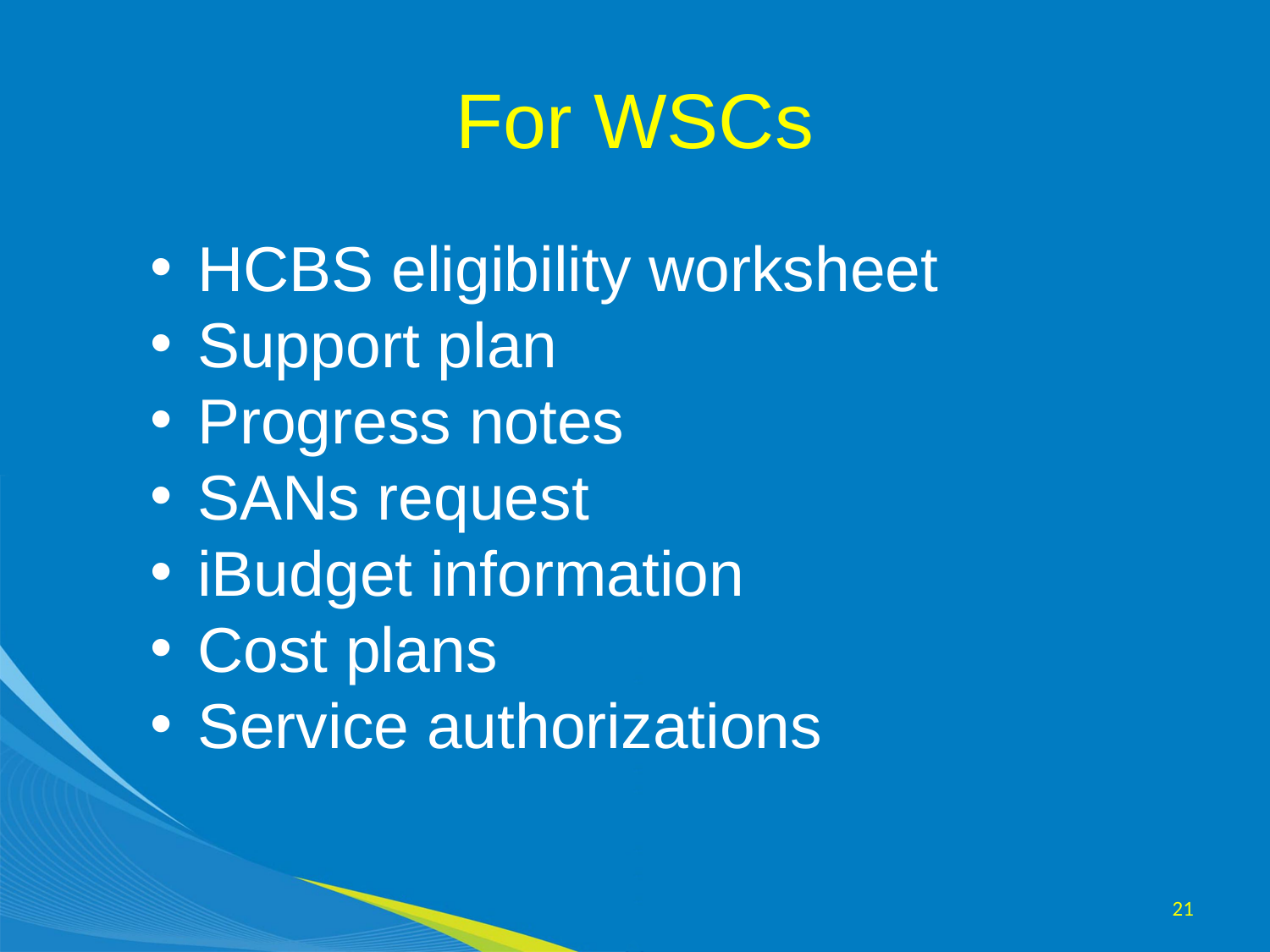

# For WSCs

HCBS eligibility worksheet
Support plan
Progress notes
SANs request
iBudget information
Cost plans
Service authorizations

21